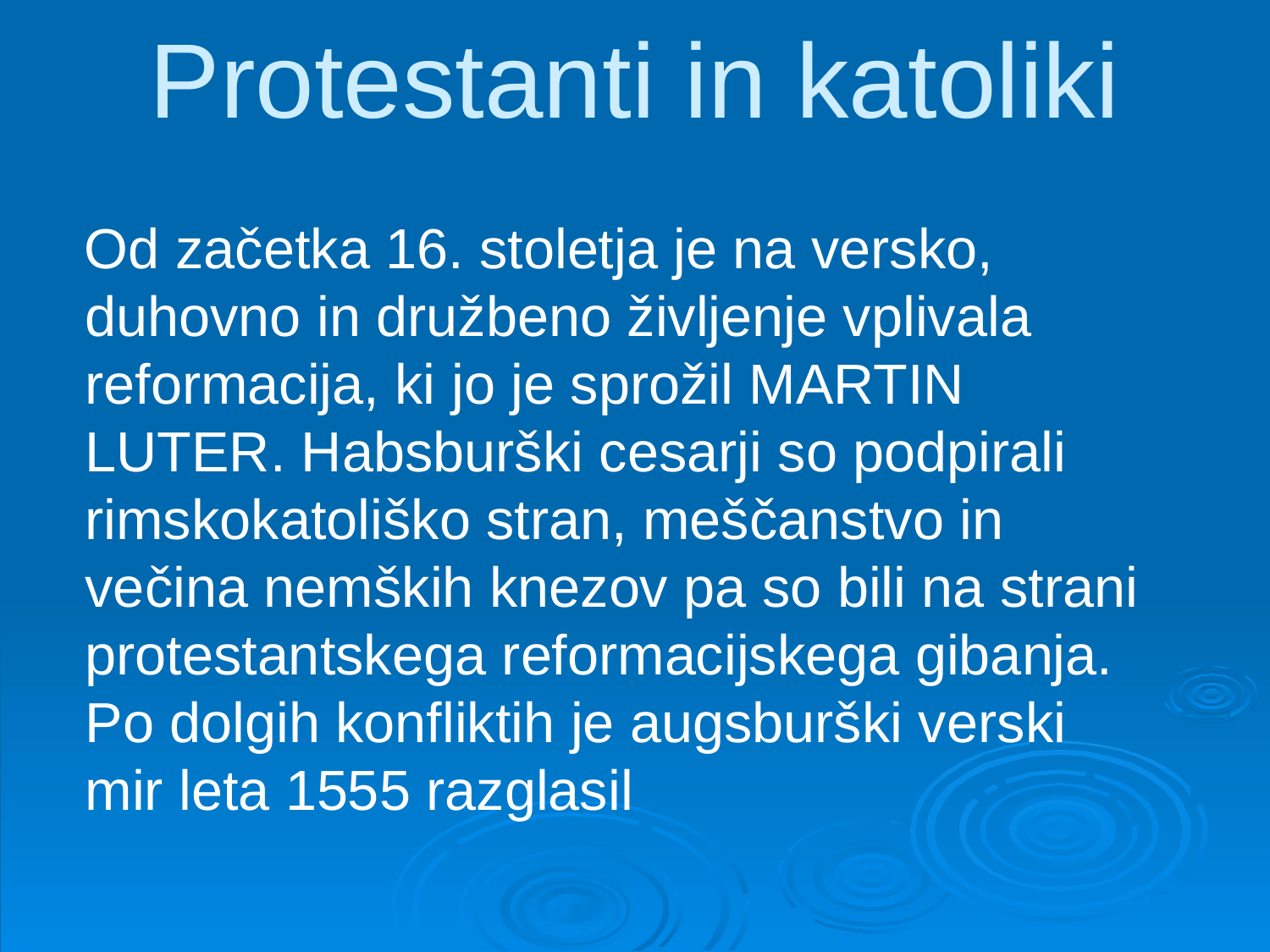

# Protestanti in katoliki
   Od začetka 16. stoletja je na versko, duhovno in družbeno življenje vplivala reformacija, ki jo je sprožil MARTIN LUTER. Habsburški cesarji so podpirali rimskokatoliško stran, meščanstvo in večina nemških knezov pa so bili na strani protestantskega reformacijskega gibanja. Po dolgih konfliktih je augsburški verski mir leta 1555 razglasil